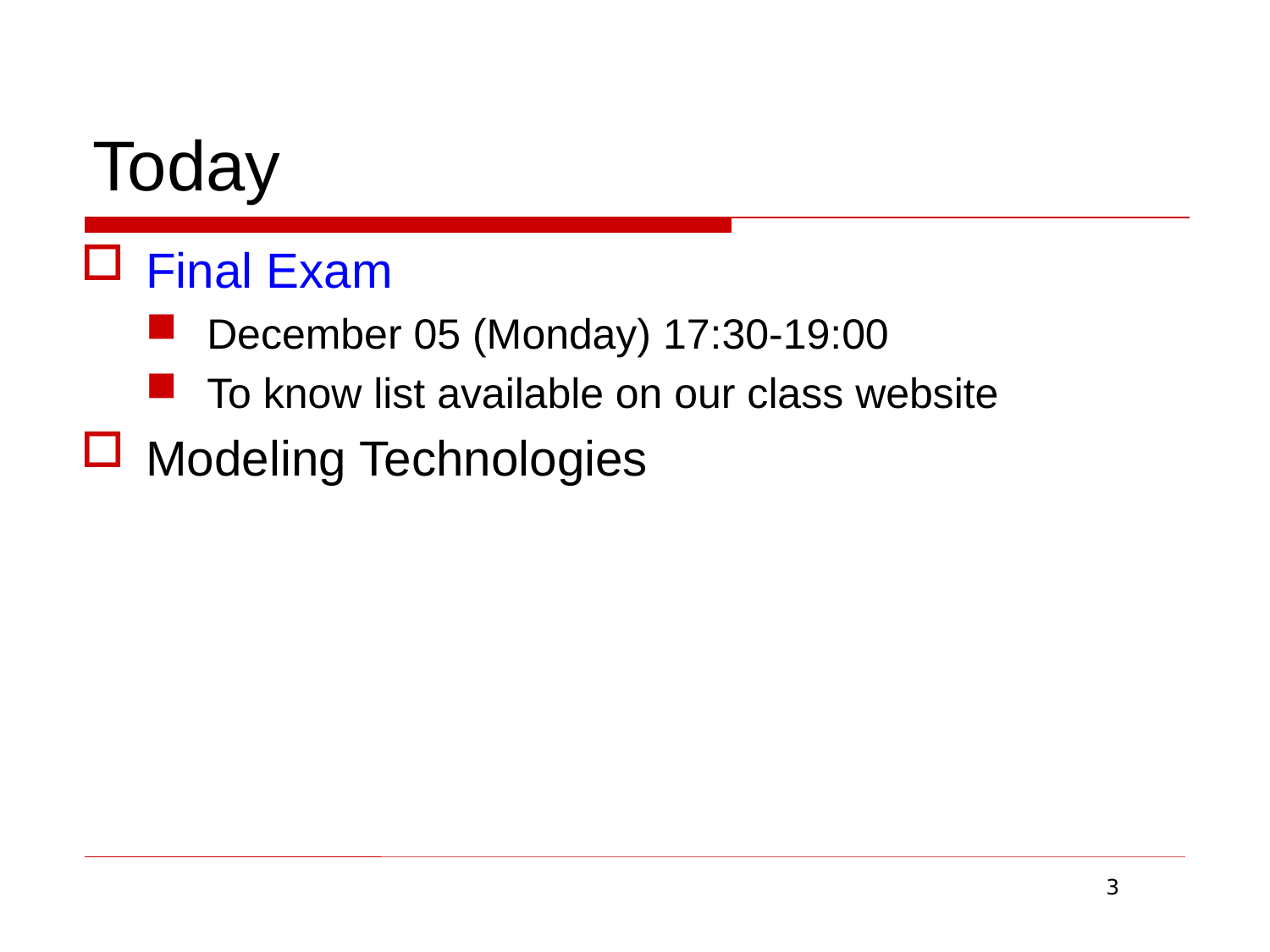

# Today
Final Exam
December 05 (Monday) 17:30-19:00
To know list available on our class website
Modeling Technologies

3